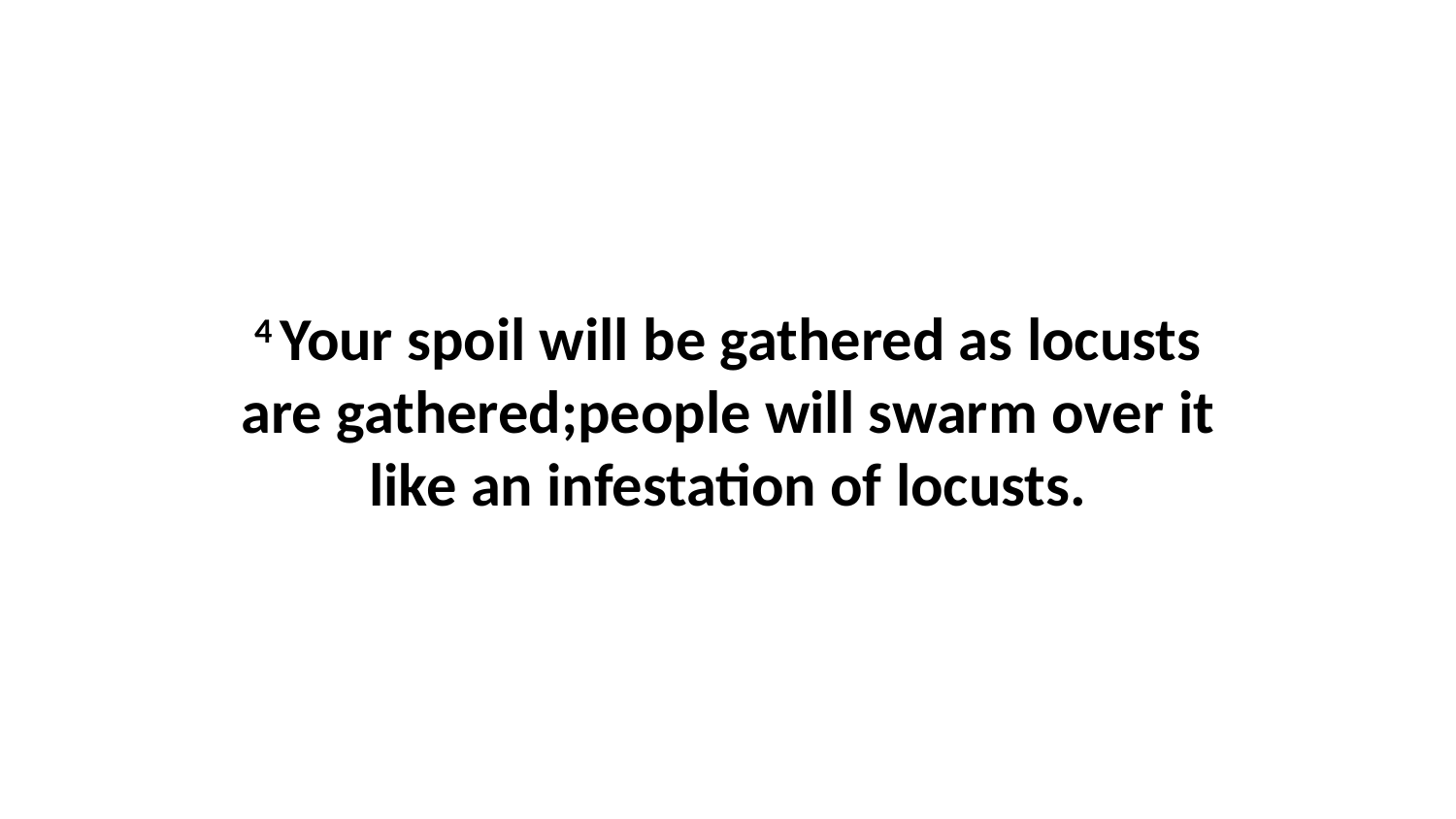

4 Your spoil will be gathered as locusts are gathered;people will swarm over it like an infestation of locusts.